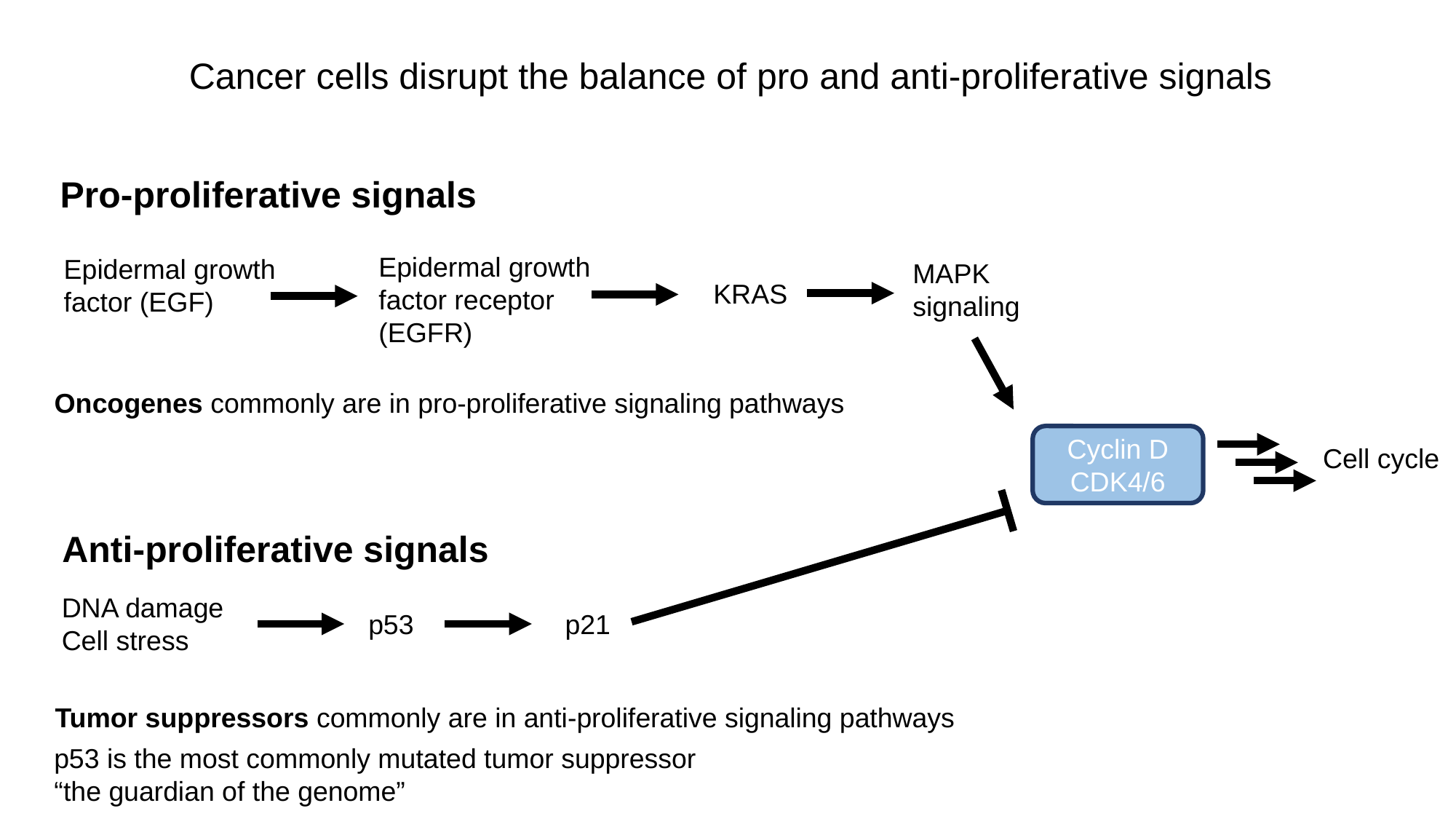

# Cancer cells disrupt the balance of pro and anti-proliferative signals
Pro-proliferative signals
Epidermal growth factor receptor (EGFR)
Epidermal growth factor (EGF)
MAPK signaling
KRAS
Cyclin D CDK4/6
Cell cycle
p53
p21
DNA damage
Cell stress
Oncogenes commonly are in pro-proliferative signaling pathways
Anti-proliferative signals
Tumor suppressors commonly are in anti-proliferative signaling pathways
p53 is the most commonly mutated tumor suppressor
“the guardian of the genome”